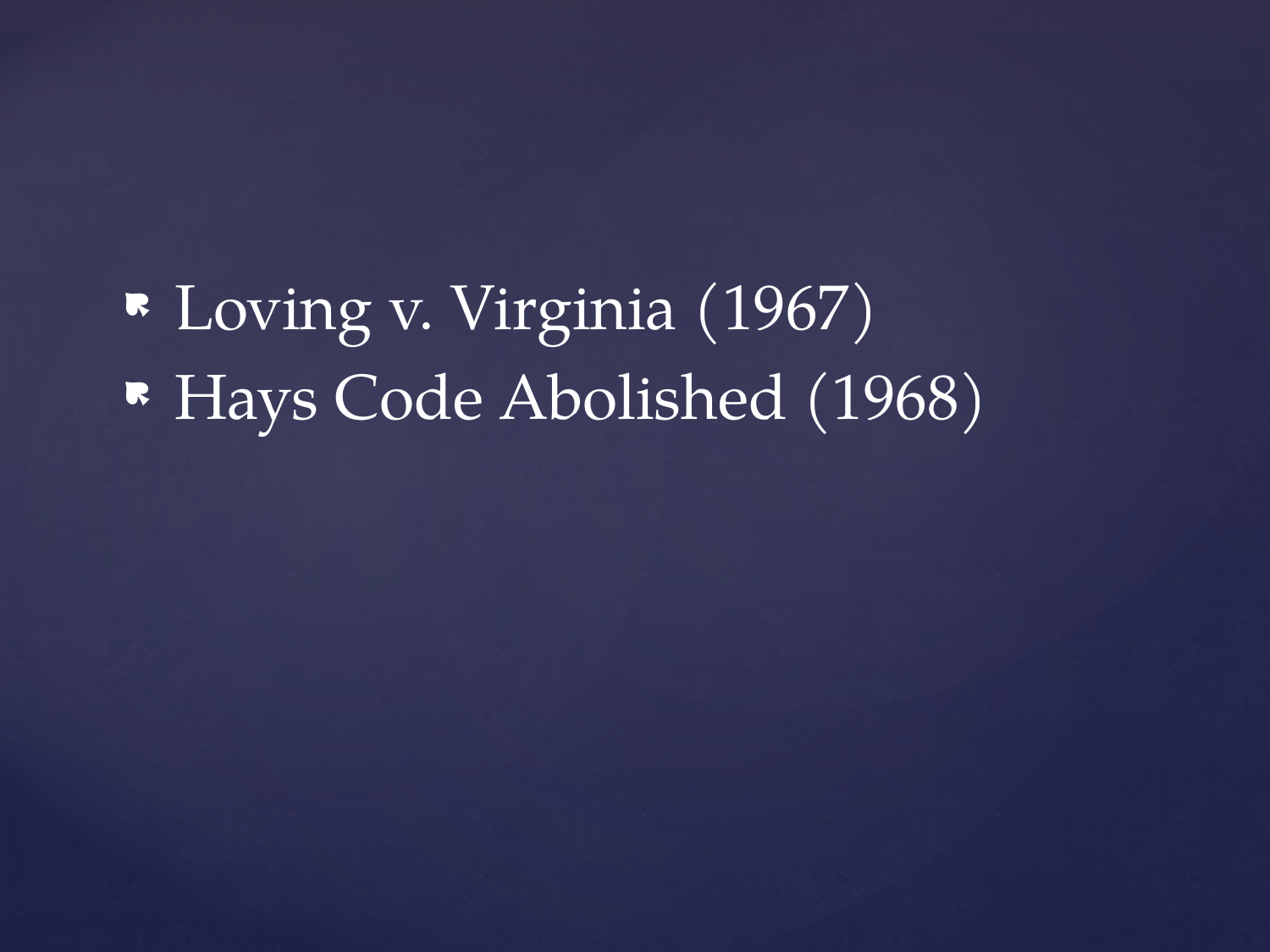

Loving v. Virginia (1967)
 Hays Code Abolished (1968)
#